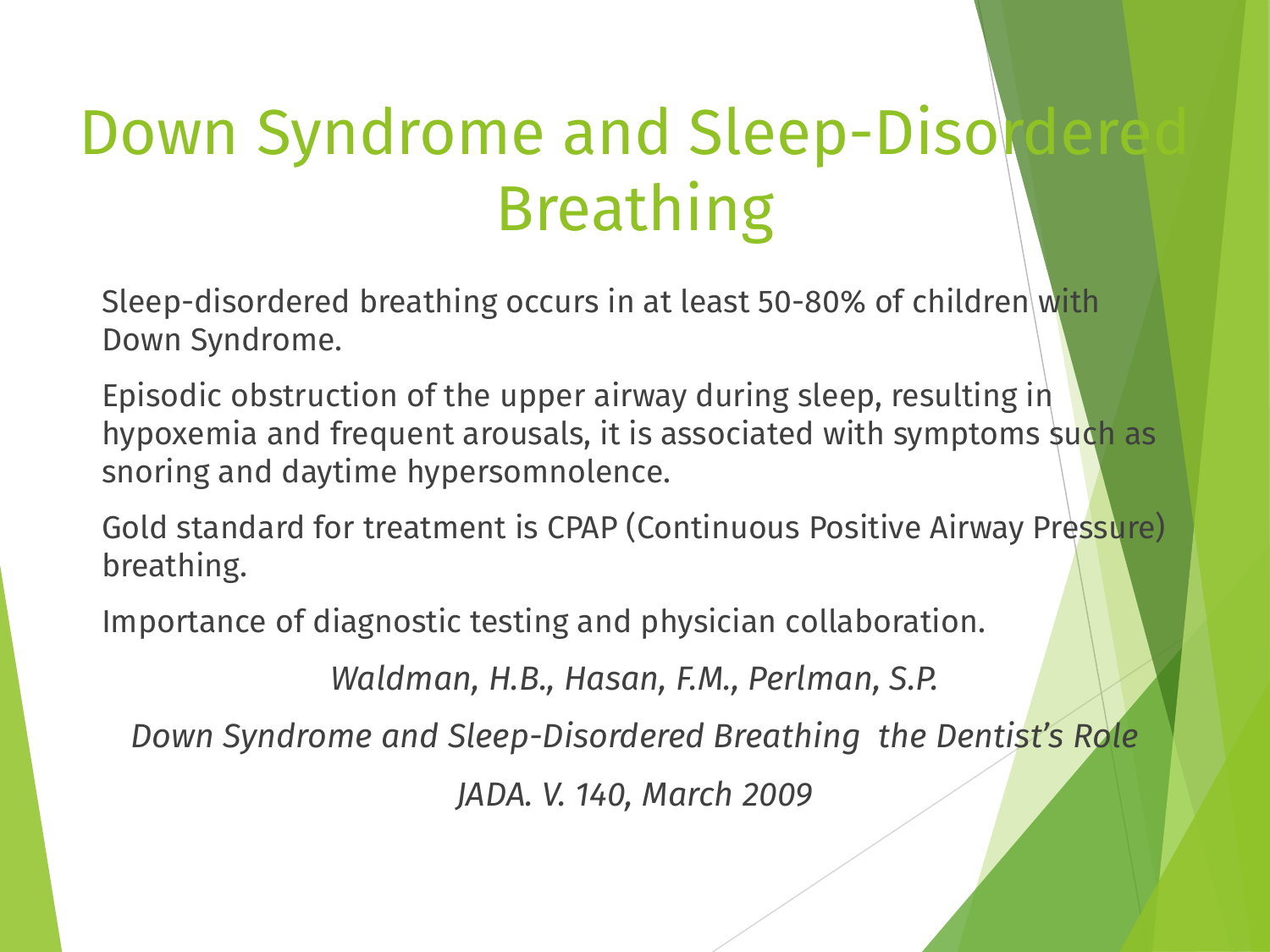

# Down Syndrome and Sleep-Disordered Breathing
Sleep-disordered breathing occurs in at least 50-80% of children with Down Syndrome.
Episodic obstruction of the upper airway during sleep, resulting in hypoxemia and frequent arousals, it is associated with symptoms such as snoring and daytime hypersomnolence.
Gold standard for treatment is CPAP (Continuous Positive Airway Pressure) breathing.
Importance of diagnostic testing and physician collaboration.
Waldman, H.B., Hasan, F.M., Perlman, S.P.
Down Syndrome and Sleep-Disordered Breathing  the Dentist’s Role
JADA. V. 140, March 2009